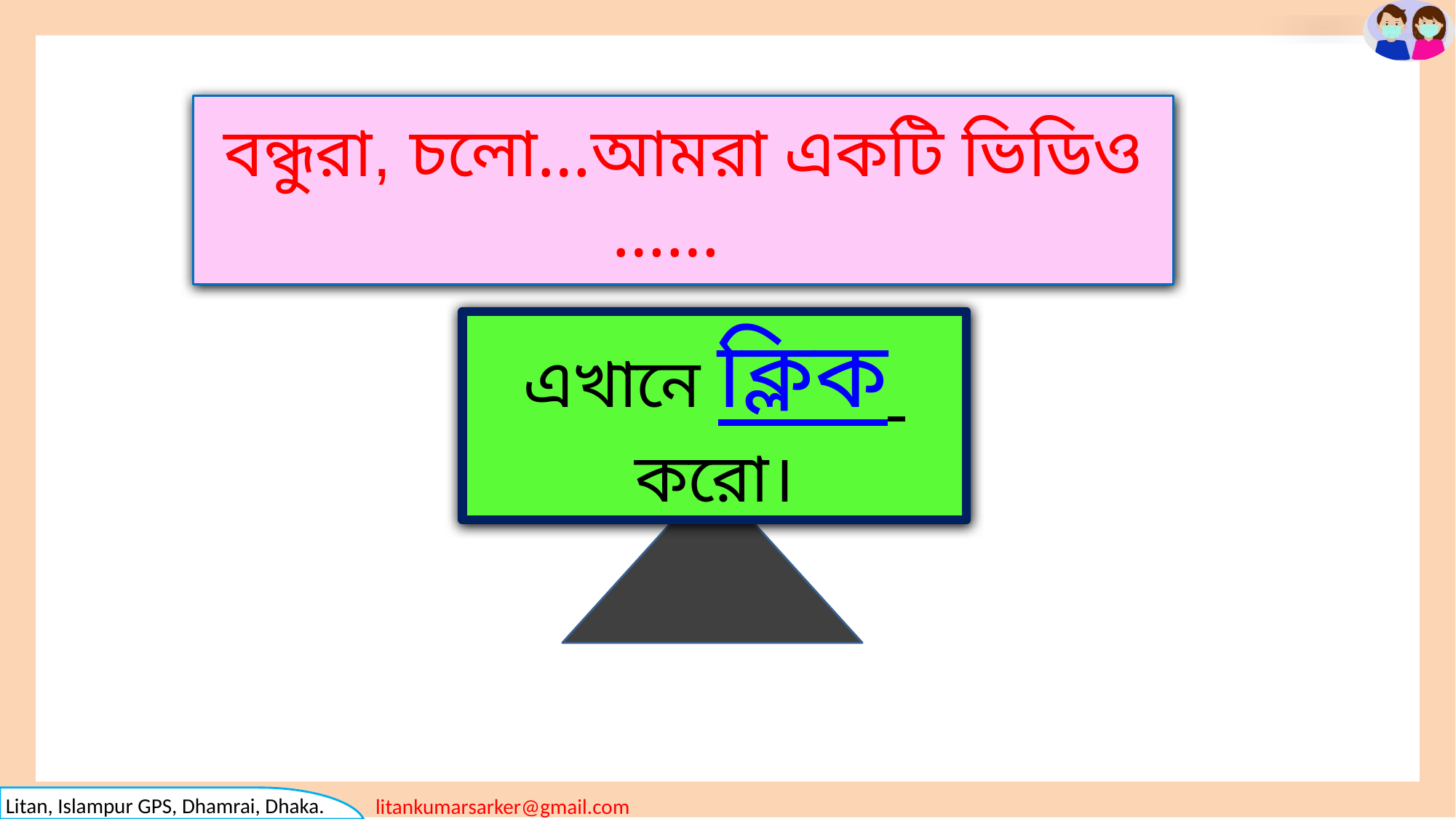

বন্ধুরা, চলো…আমরা একটি ভিডিও ……
এখানে ক্লিক করো।